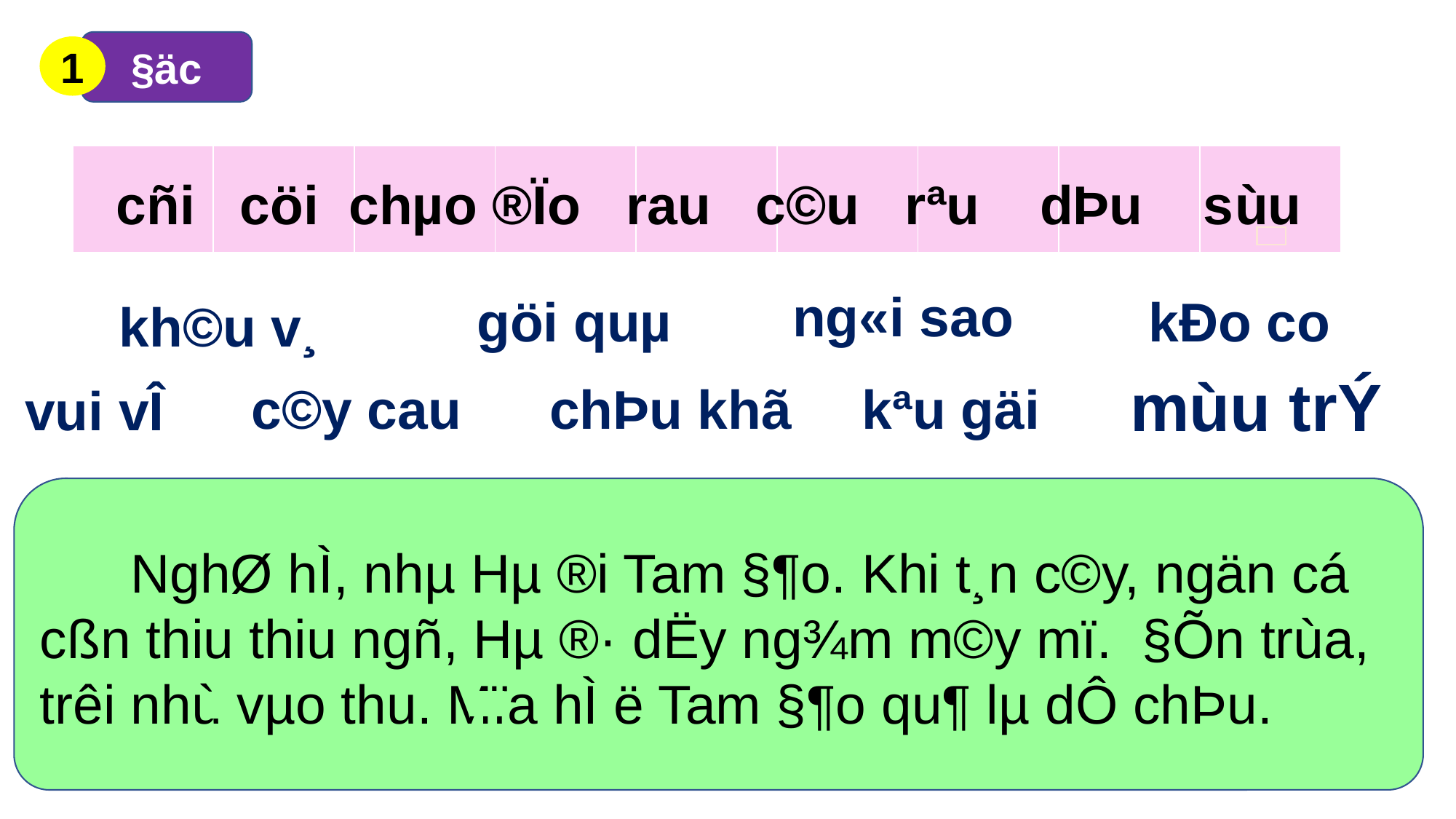

§äc
1
|  |  |  |  |  |  |  |  |  |
| --- | --- | --- | --- | --- | --- | --- | --- | --- |
cñi   cöi  chµo ®Ïo   rau   c©u   rªu    dÞu    s­ùu

ng«i sao
göi quµ
kÐo co
kh©u v¸
mùu trÝ
kªu gäi
c©y cau
chÞu khã
vui vÎ

      NghØ hÌ, nhµ Hµ ®i Tam §¶o. Khi t¸n c©y, ngän cá cßn thiu thiu ngñ, Hµ ®· dËy ng¾m m©y mï.  §Õn trùa, trêi nhù vµo thu. Mïa hÌ ë Tam §¶o qu¶ lµ dÔ chÞu.